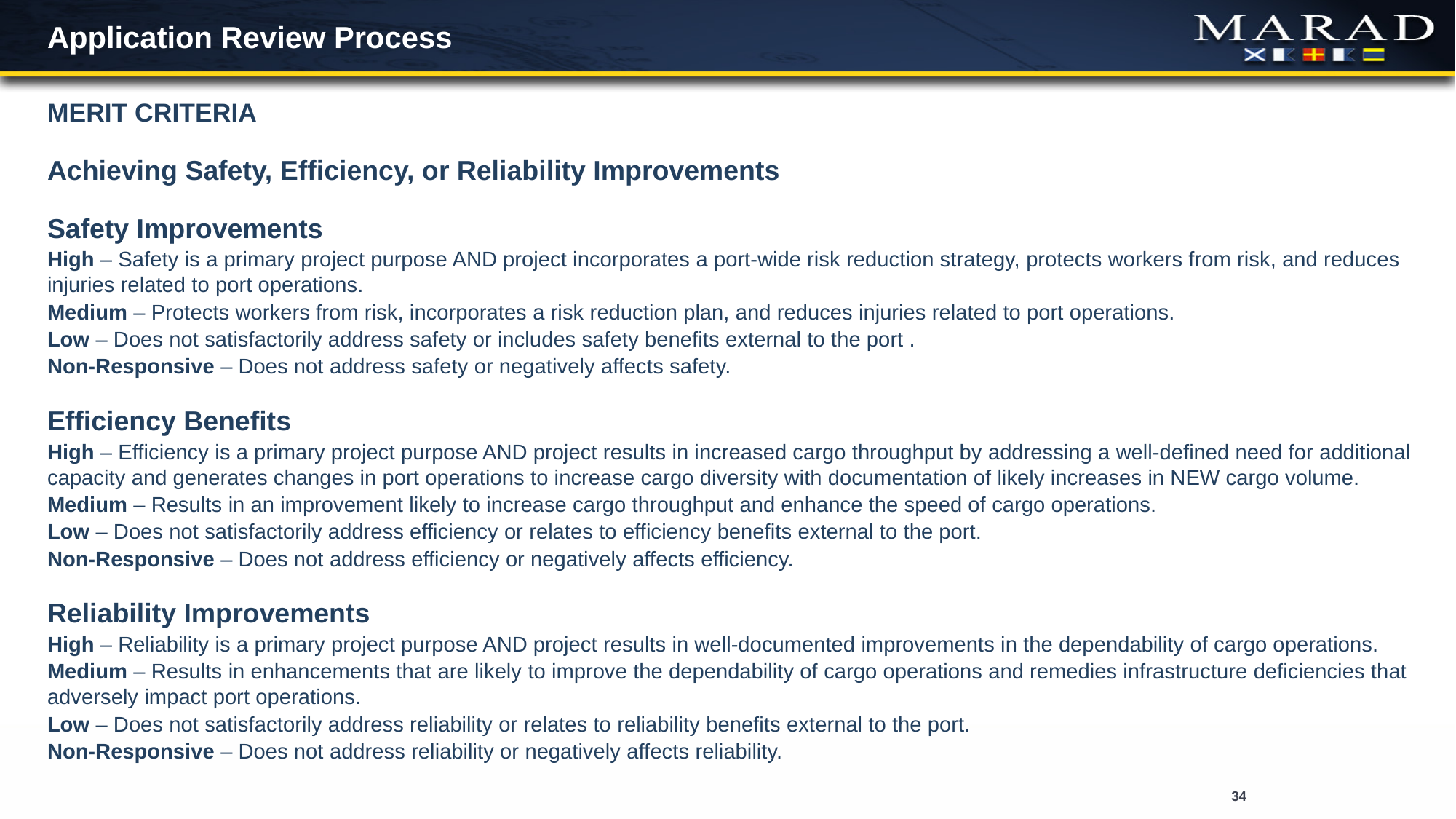

34
# Application Review Process
MERIT CRITERIA

Achieving Safety, Efficiency, or Reliability Improvements

Safety Improvements
High – Safety is a primary project purpose AND project incorporates a port-wide risk reduction strategy, protects workers from risk, and reduces injuries related to port operations.
Medium – Protects workers from risk, incorporates a risk reduction plan, and reduces injuries related to port operations.
Low – Does not satisfactorily address safety or includes safety benefits external to the port .
Non-Responsive – Does not address safety or negatively affects safety.

Efficiency Benefits
High – Efficiency is a primary project purpose AND project results in increased cargo throughput by addressing a well-defined need for additional capacity and generates changes in port operations to increase cargo diversity with documentation of likely increases in NEW cargo volume.
Medium – Results in an improvement likely to increase cargo throughput and enhance the speed of cargo operations.
Low – Does not satisfactorily address efficiency or relates to efficiency benefits external to the port.
Non-Responsive – Does not address efficiency or negatively affects efficiency.

Reliability Improvements
High – Reliability is a primary project purpose AND project results in well-documented improvements in the dependability of cargo operations.
Medium – Results in enhancements that are likely to improve the dependability of cargo operations and remedies infrastructure deficiencies that adversely impact port operations.
Low – Does not satisfactorily address reliability or relates to reliability benefits external to the port.
Non-Responsive – Does not address reliability or negatively affects reliability.
34